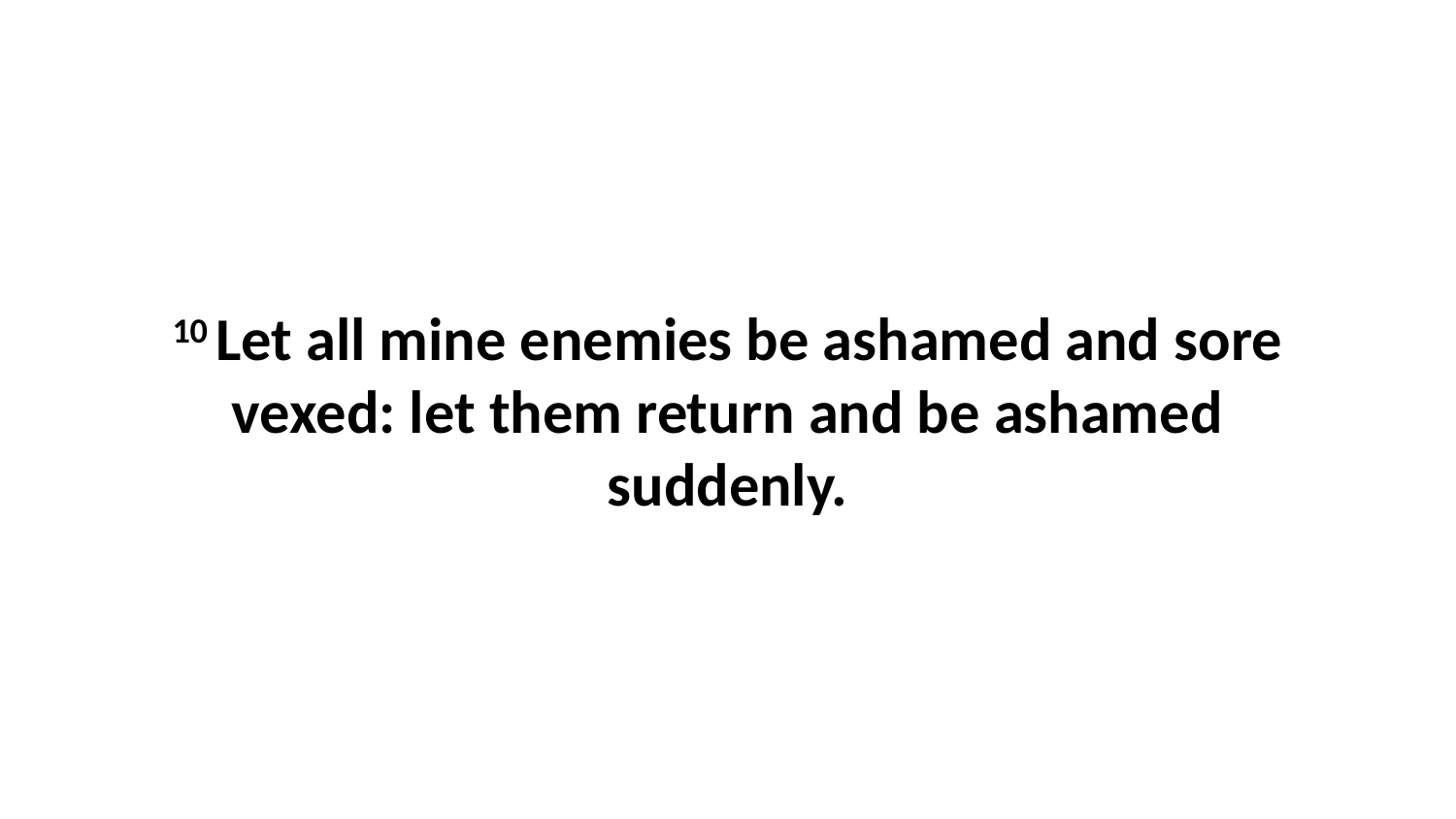

10 Let all mine enemies be ashamed and sore vexed: let them return and be ashamed suddenly.